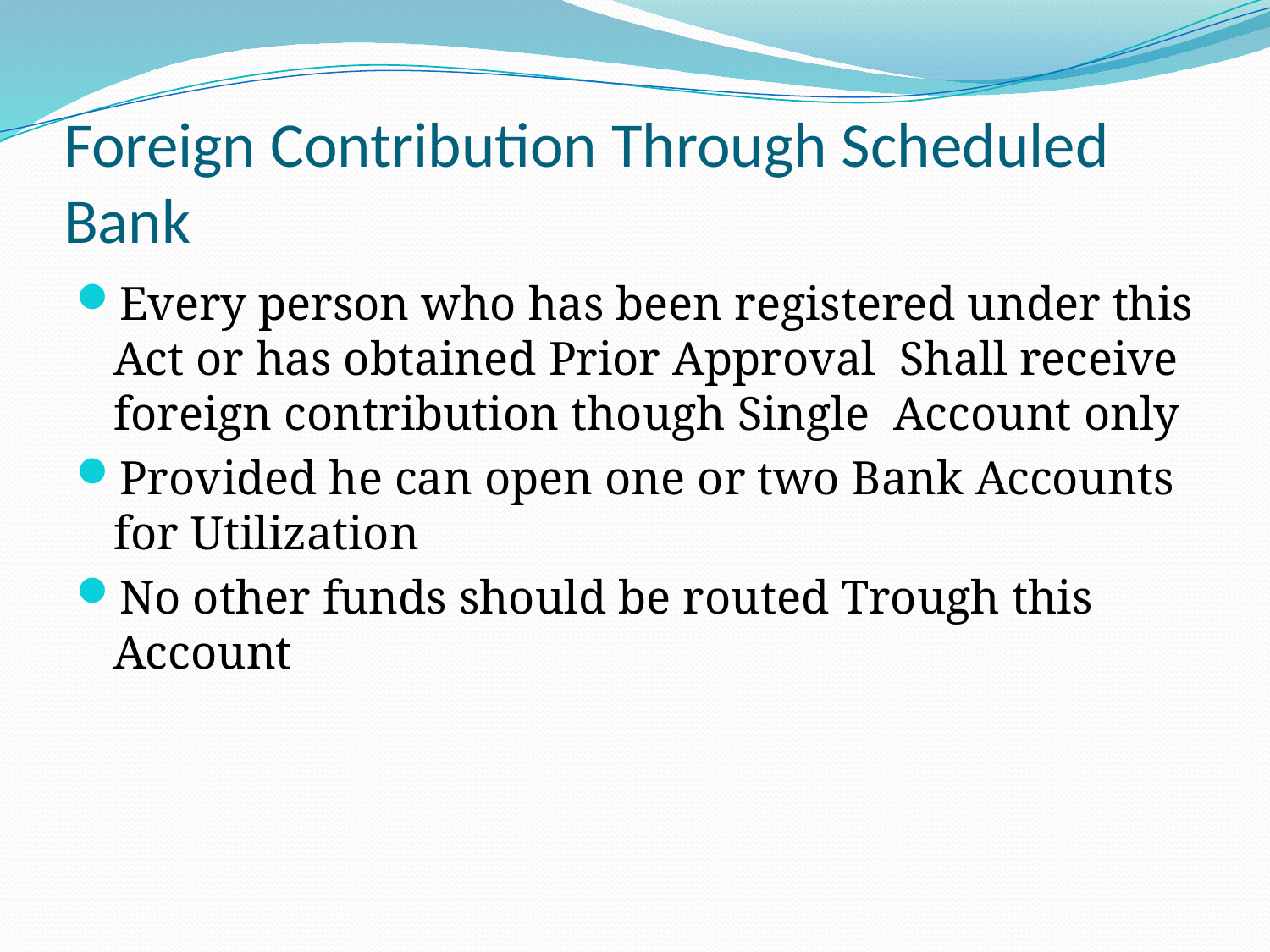

# Foreign Contribution Through Scheduled Bank
Every person who has been registered under this Act or has obtained Prior Approval  Shall receive foreign contribution though Single  Account only
Provided he can open one or two Bank Accounts for Utilization
No other funds should be routed Trough this Account